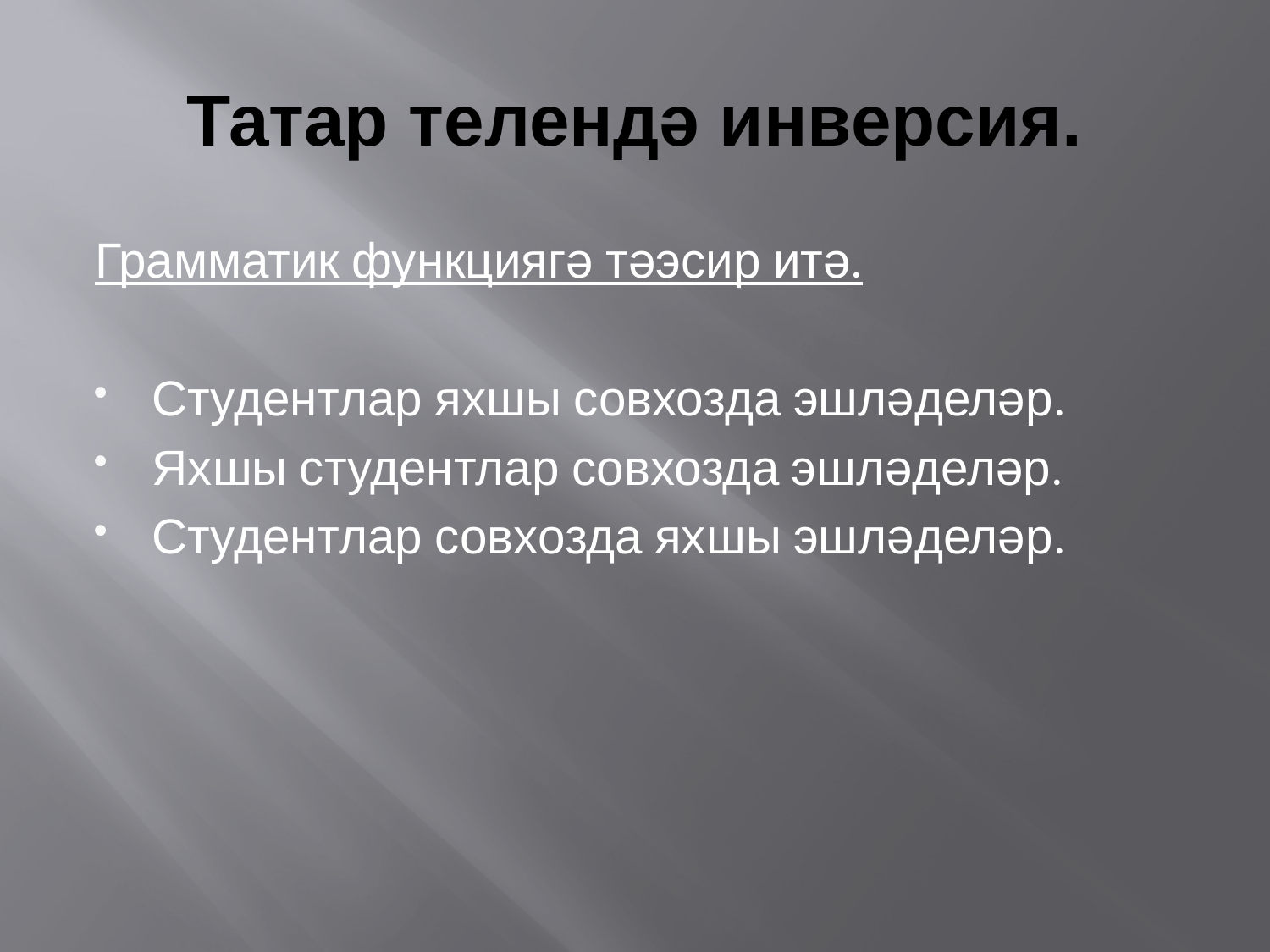

# Татар телендә инверсия.
Грамматик функциягә тәэсир итә.

Студентлар яхшы совхозда эшләделәр.
Яхшы студентлар совхозда эшләделәр.
Студентлар совхозда яхшы эшләделәр.